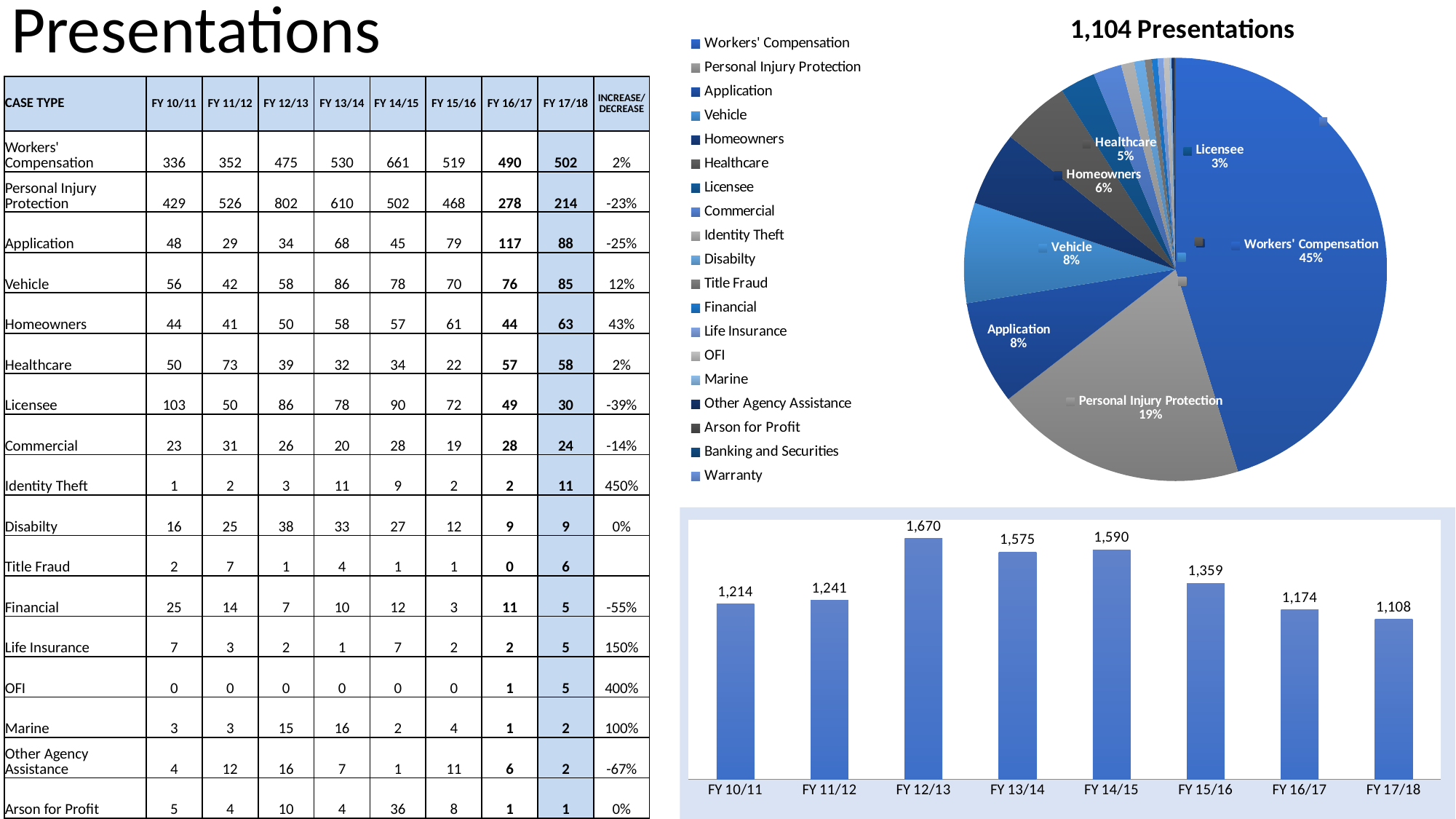

# Presentations

### Chart: 1,104 Presentations

| Category |  |
|---|---|
| Workers' Compensation | 502.0 |
| Personal Injury Protection | 214.0 |
| Application | 88.0 |
| Vehicle | 85.0 |
| Homeowners | 63.0 |
| Healthcare | 58.0 |
| Licensee | 30.0 |
| Commercial | 24.0 |
| Identity Theft | 11.0 |
| Disabilty | 9.0 |
| Title Fraud | 6.0 |
| Financial | 5.0 |
| Life Insurance | 5.0 |
| OFI | 5.0 |
| Marine | 2.0 |
| Other Agency Assistance | 2.0 |
| Arson for Profit | 1.0 |
| Banking and Securities | 0.0 |
| Warranty | 0.0 |
| CASE TYPE | FY 10/11 | FY 11/12 | FY 12/13 | FY 13/14 | FY 14/15 | FY 15/16 | FY 16/17 | FY 17/18 | INCREASE/ DECREASE |
| --- | --- | --- | --- | --- | --- | --- | --- | --- | --- |
| Workers' Compensation | 336 | 352 | 475 | 530 | 661 | 519 | 490 | 502 | 2% |
| Personal Injury Protection | 429 | 526 | 802 | 610 | 502 | 468 | 278 | 214 | -23% |
| Application | 48 | 29 | 34 | 68 | 45 | 79 | 117 | 88 | -25% |
| Vehicle | 56 | 42 | 58 | 86 | 78 | 70 | 76 | 85 | 12% |
| Homeowners | 44 | 41 | 50 | 58 | 57 | 61 | 44 | 63 | 43% |
| Healthcare | 50 | 73 | 39 | 32 | 34 | 22 | 57 | 58 | 2% |
| Licensee | 103 | 50 | 86 | 78 | 90 | 72 | 49 | 30 | -39% |
| Commercial | 23 | 31 | 26 | 20 | 28 | 19 | 28 | 24 | -14% |
| Identity Theft | 1 | 2 | 3 | 11 | 9 | 2 | 2 | 11 | 450% |
| Disabilty | 16 | 25 | 38 | 33 | 27 | 12 | 9 | 9 | 0% |
| Title Fraud | 2 | 7 | 1 | 4 | 1 | 1 | 0 | 6 |  |
| Financial | 25 | 14 | 7 | 10 | 12 | 3 | 11 | 5 | -55% |
| Life Insurance | 7 | 3 | 2 | 1 | 7 | 2 | 2 | 5 | 150% |
| OFI | 0 | 0 | 0 | 0 | 0 | 0 | 1 | 5 | 400% |
| Marine | 3 | 3 | 15 | 16 | 2 | 4 | 1 | 2 | 100% |
| Other Agency Assistance | 4 | 12 | 16 | 7 | 1 | 11 | 6 | 2 | -67% |
| Arson for Profit | 5 | 4 | 10 | 4 | 36 | 8 | 1 | 1 | 0% |

### Chart

| Category |  |
|---|---|
| FY 10/11 | 1214.0 |
| FY 11/12 | 1241.0 |
| FY 12/13 | 1670.0 |
| FY 13/14 | 1575.0 |
| FY 14/15 | 1590.0 |
| FY 15/16 | 1359.0 |
| FY 16/17 | 1174.0 |
| FY 17/18 | 1108.0 |